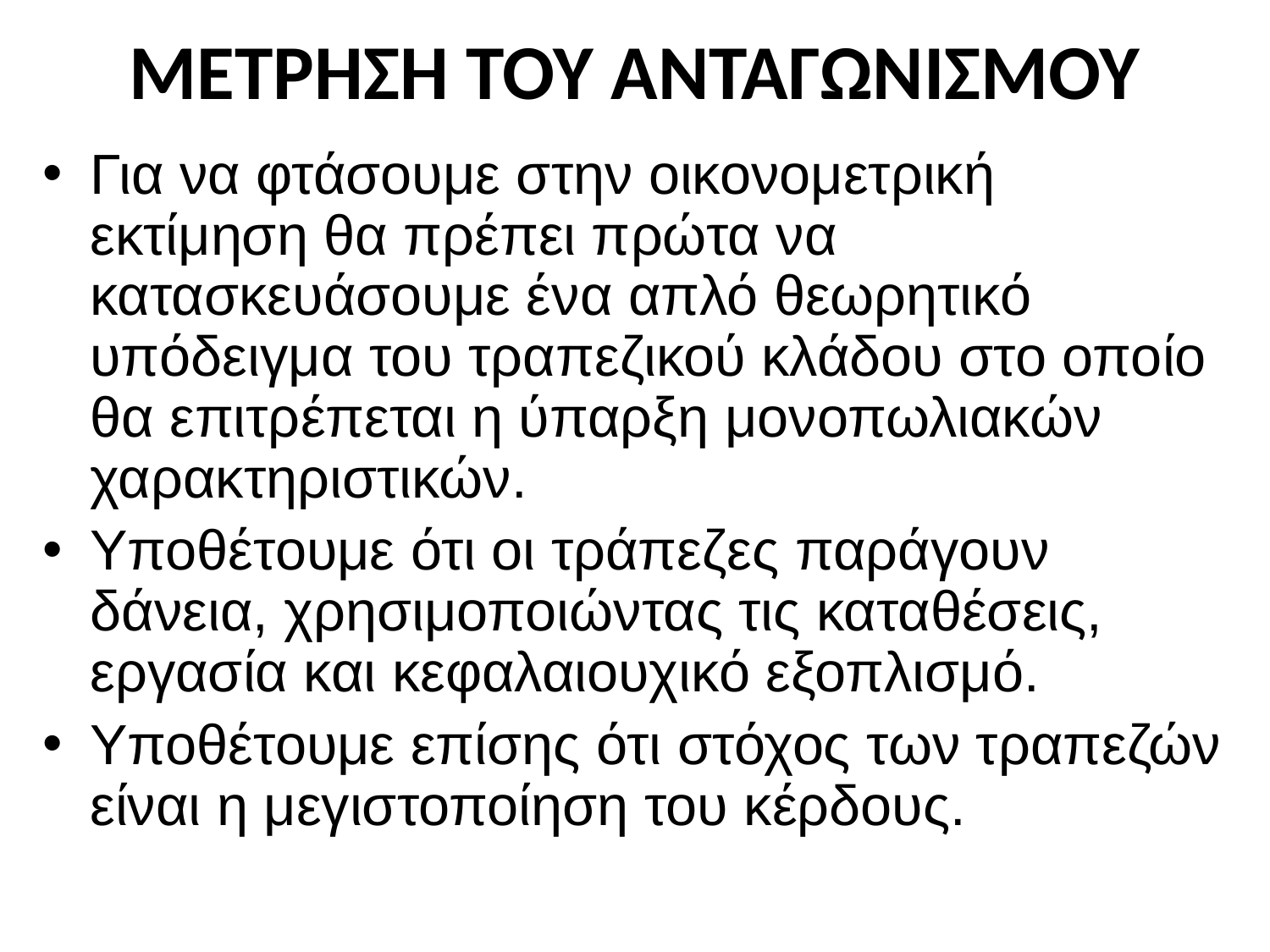

# ΜΕΤΡΗΣΗ ΤΟΥ ΑΝΤΑΓΩΝΙΣΜΟΥ
Για να φτάσουμε στην οικονομετρική εκτίμηση θα πρέπει πρώτα να κατασκευάσουμε ένα απλό θεωρητικό υπόδειγμα του τραπεζικού κλάδου στο οποίο θα επιτρέπεται η ύπαρξη μονοπωλιακών χαρακτηριστικών.
Υποθέτουμε ότι οι τράπεζες παράγουν δάνεια, χρησιμοποιώντας τις καταθέσεις, εργασία και κεφαλαιουχικό εξοπλισμό.
Υποθέτουμε επίσης ότι στόχος των τραπεζών είναι η μεγιστοποίηση του κέρδους.